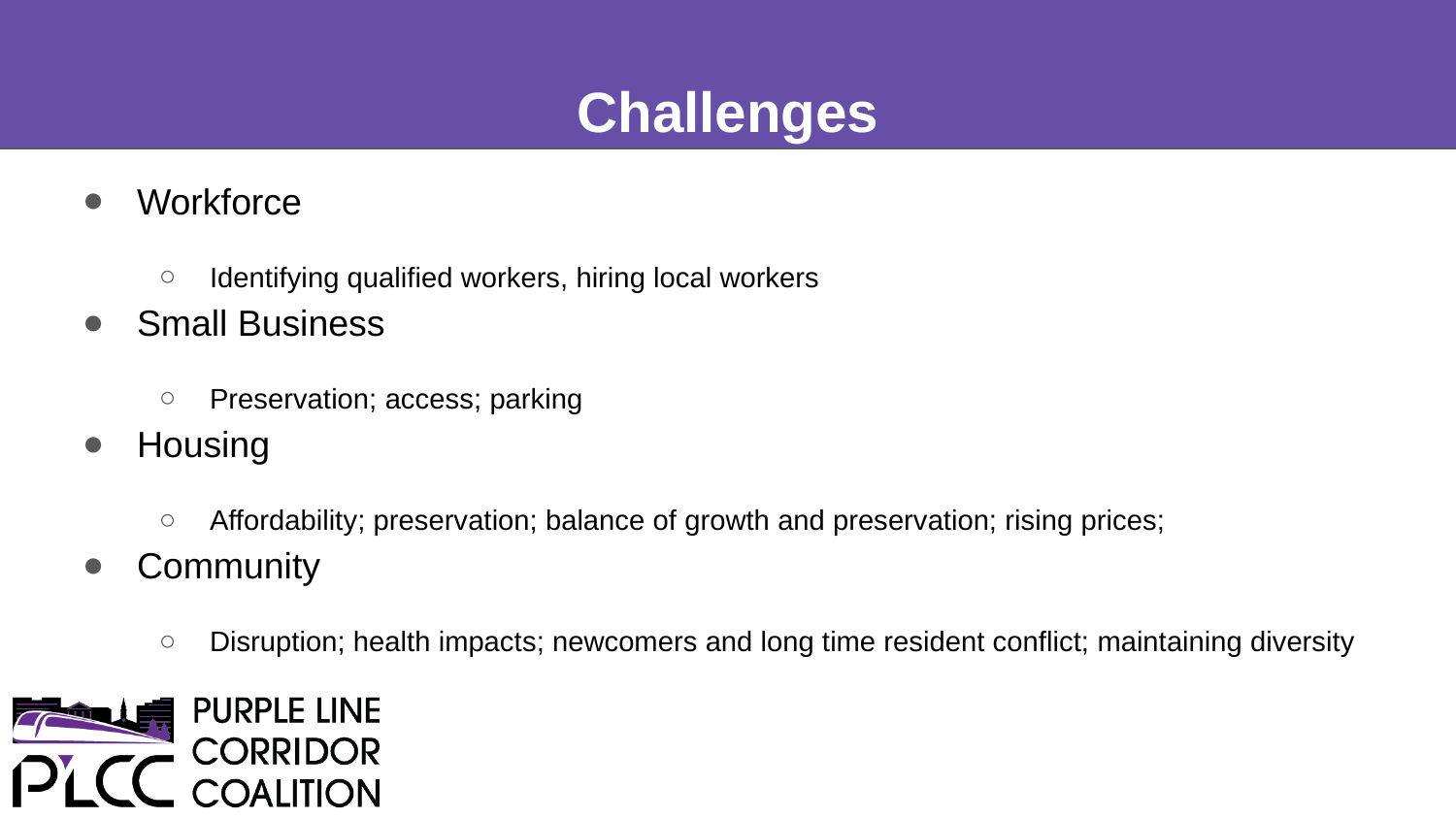

# Challenges
Workforce
Identifying qualified workers, hiring local workers
Small Business
Preservation; access; parking
Housing
Affordability; preservation; balance of growth and preservation; rising prices;
Community
Disruption; health impacts; newcomers and long time resident conflict; maintaining diversity